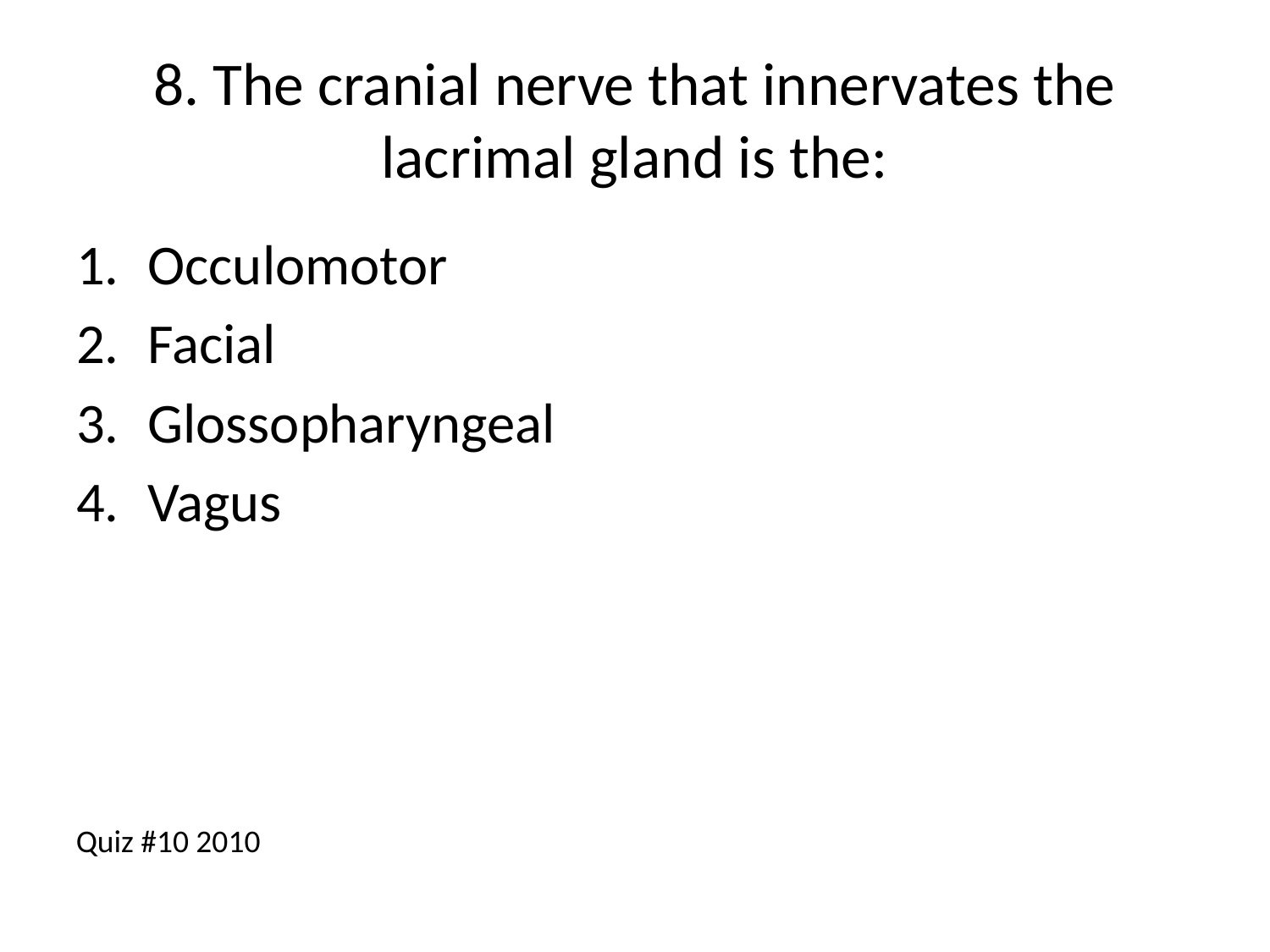

# 8. The cranial nerve that innervates the lacrimal gland is the:
Occulomotor
Facial
Glossopharyngeal
Vagus
Quiz #10 2010